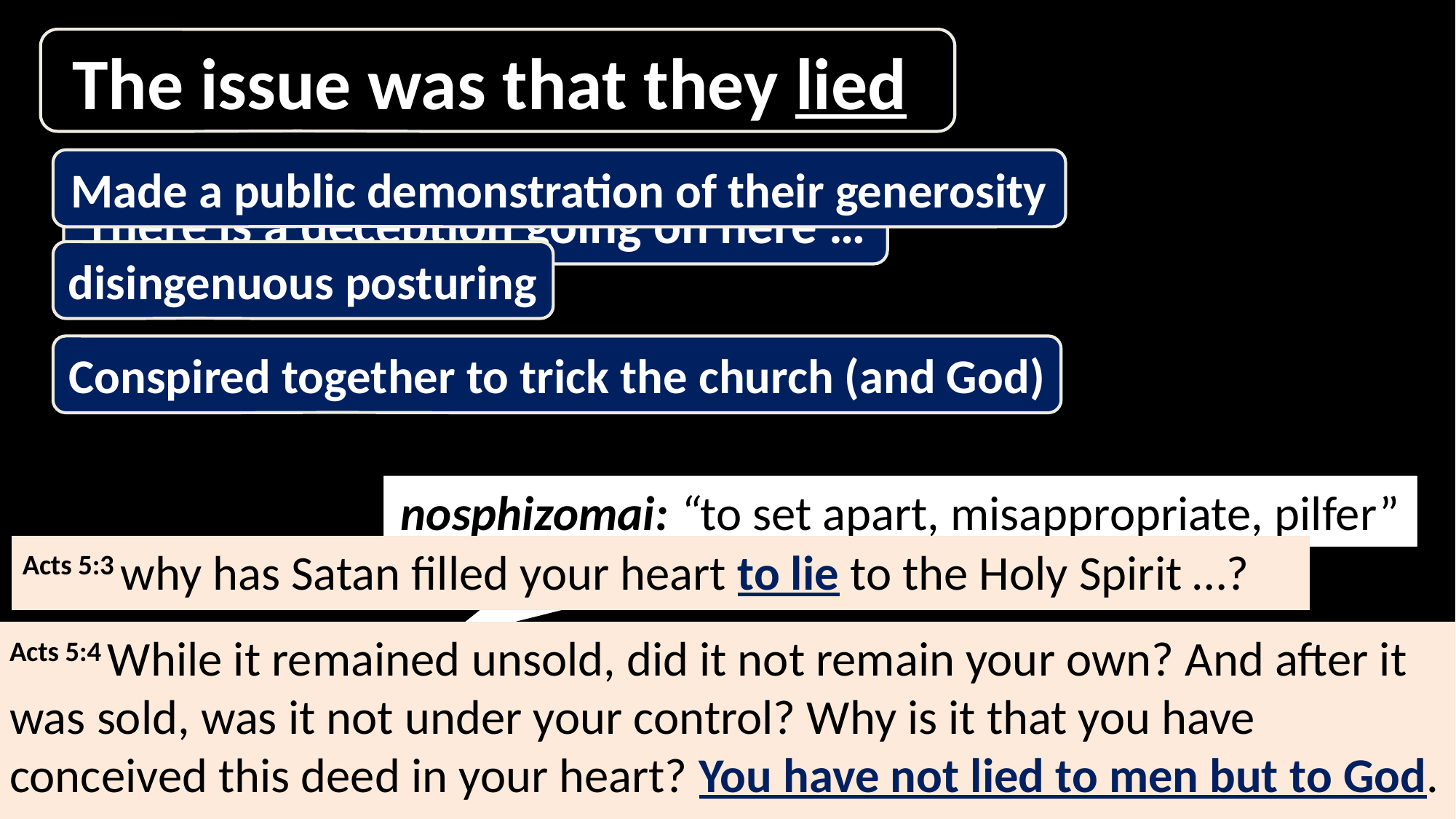

The Book of Acts
The issue was that they lied
Made a public demonstration of their generosity
There is a deception going on here …
disingenuous posturing
Conspired together to trick the church (and God)
nosphizomai: “to set apart, misappropriate, pilfer”
Acts 5:3 why has Satan filled your heart to lie to the Holy Spirit …?

Acts 5:4 While it remained unsold, did it not remain your own? And after it was sold, was it not under your control? Why is it that you have  conceived this deed in your heart? You have not lied to men but to God.